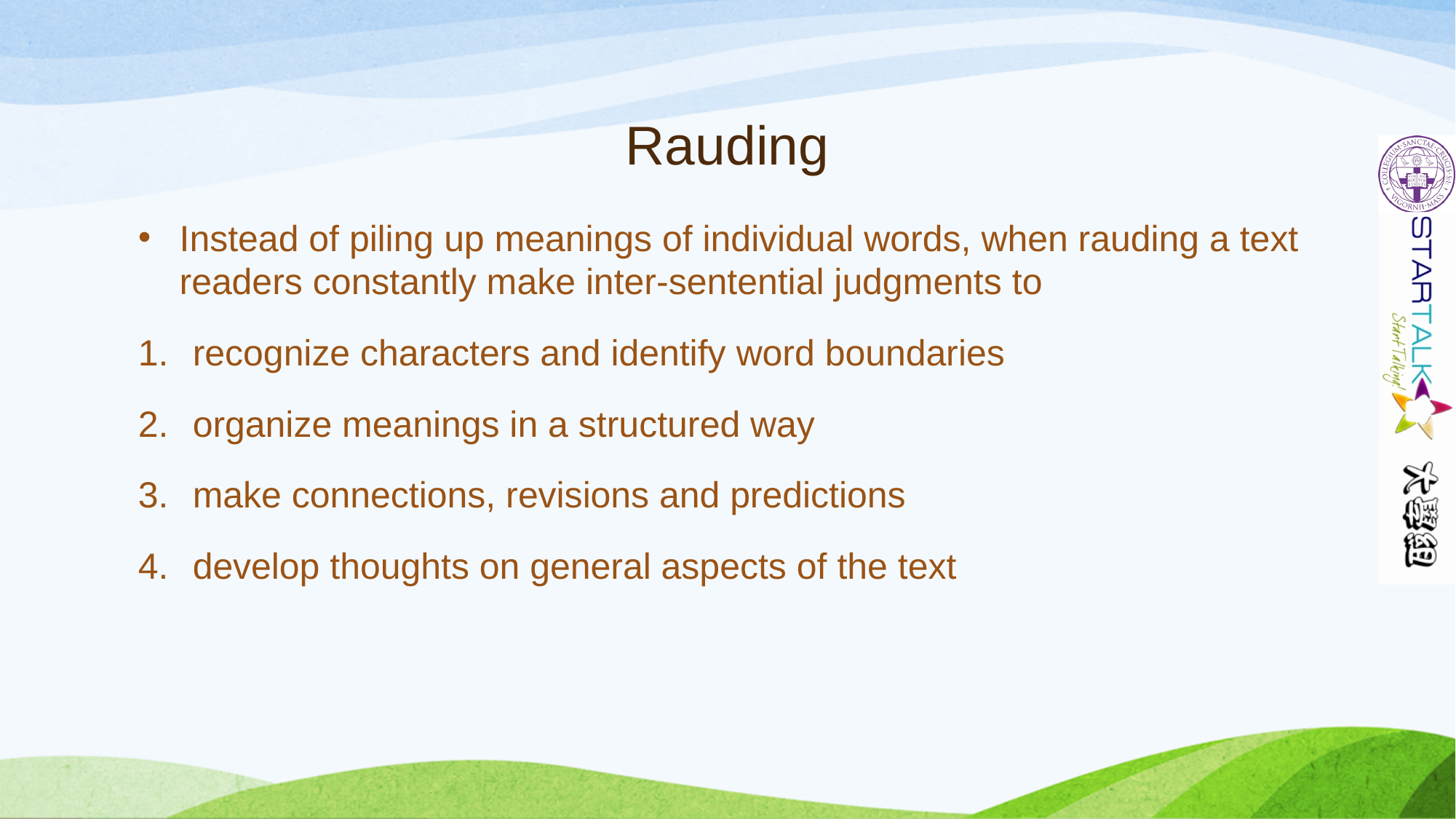

# Rauding
Instead of piling up meanings of individual words, when rauding a text readers constantly make inter-sentential judgments to
recognize characters and identify word boundaries
organize meanings in a structured way
make connections, revisions and predictions
develop thoughts on general aspects of the text